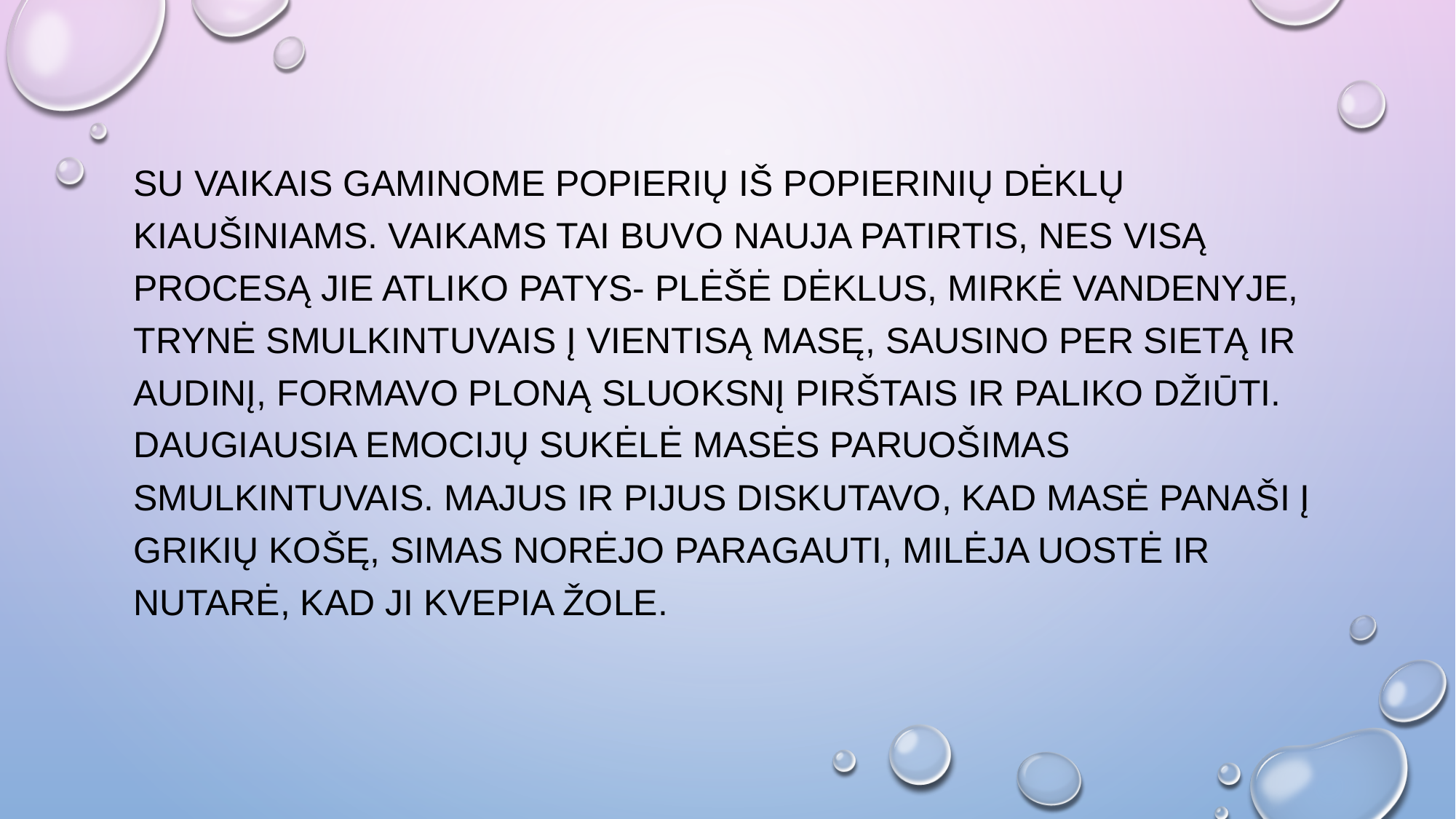

Su vaikais gaminome popierių iš popierinių dėklų kiaušiniams. Vaikams tai buvo nauja patirtis, nes visą procesą jie atliko patys- plėšė dėklus, mirkė vandenyje, trynė smulkintuvais į vientisą masę, sausino per sietą ir audinį, formavo ploną sluoksnį pirštais ir paliko džiūti. Daugiausia emocijų sukėlė masės paruošimas smulkintuvais. Majus ir Pijus diskutavo, kad masė panaši į grikių košę, Simas norėjo paragauti, Milėja uostė ir nutarė, kad ji kvepia žole.